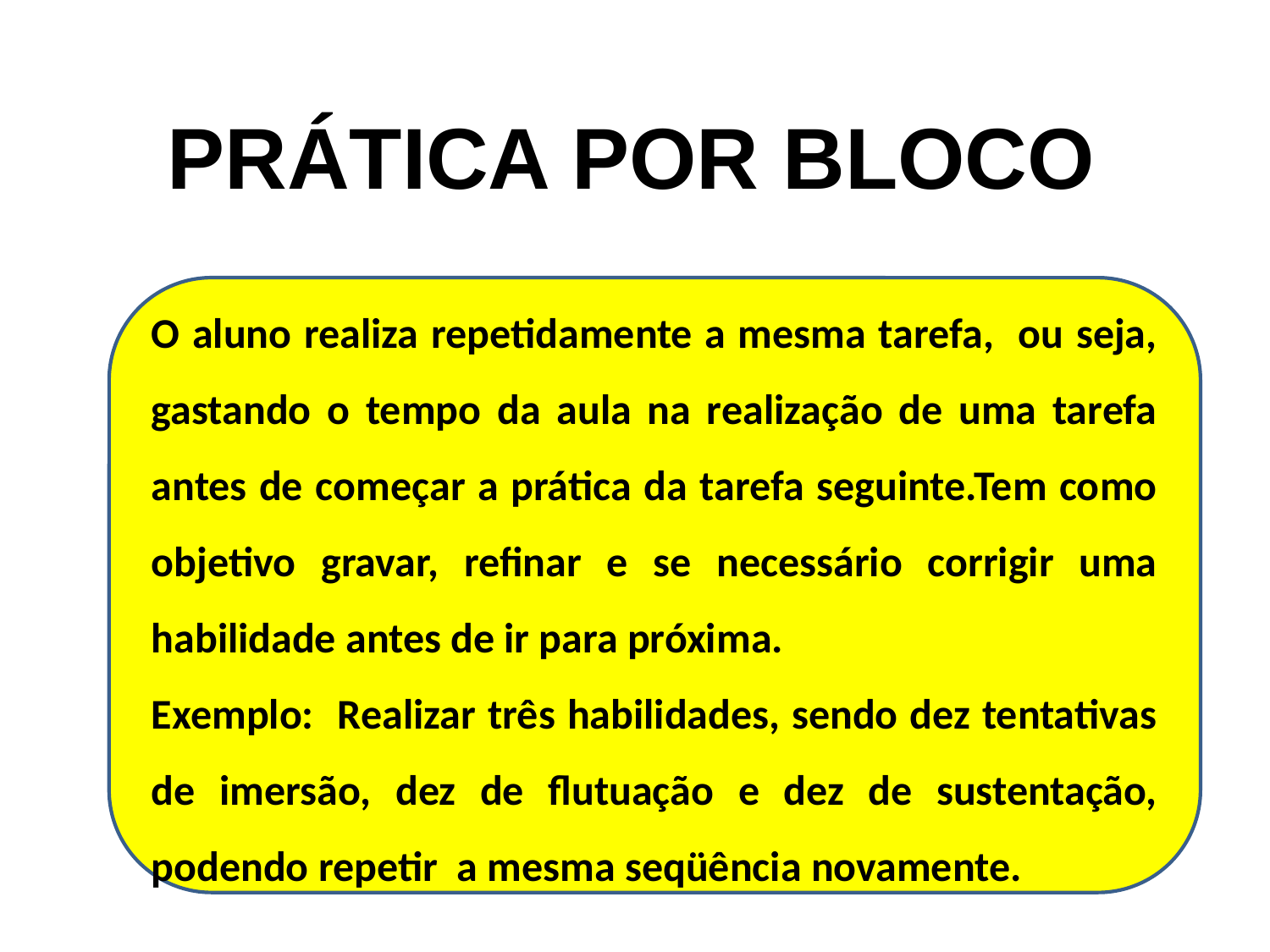

# PRÁTICA POR BLOCO
O aluno realiza repetidamente a mesma tarefa,  ou seja, gastando o tempo da aula na realização de uma tarefa antes de começar a prática da tarefa seguinte.Tem como objetivo gravar, refinar e se necessário corrigir uma habilidade antes de ir para próxima.
Exemplo:  Realizar três habilidades, sendo dez tentativas de imersão, dez de flutuação e dez de sustentação, podendo repetir  a mesma seqüência novamente.